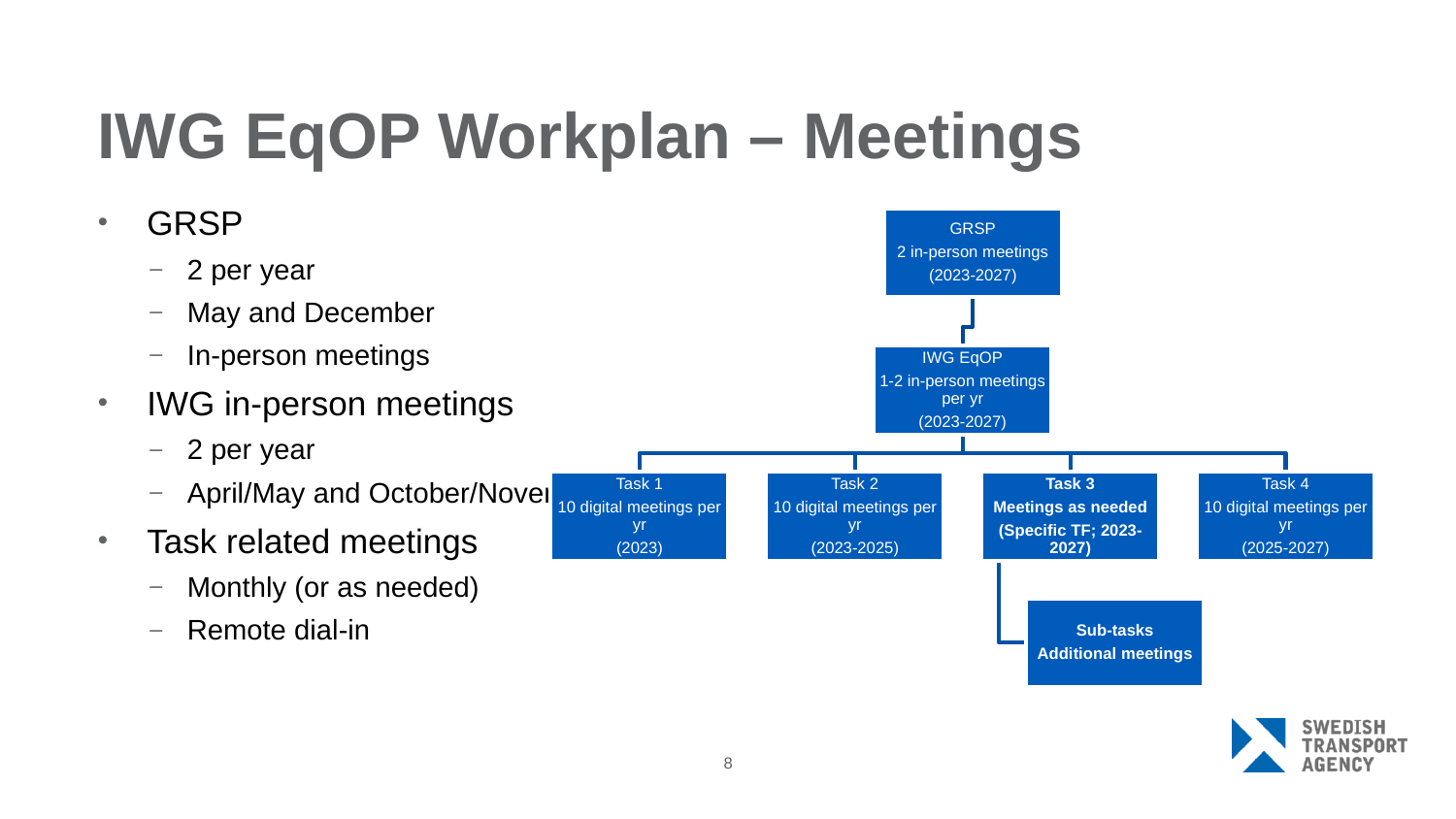

# IWG EqOP Workplan – Meetings
GRSP
2 in-person meetings
(2023-2027)
IWG EqOP
1-2 in-person meetings per yr
(2023-2027)
Task 1
10 digital meetings per yr
(2023)
Task 2
10 digital meetings per yr
(2023-2025)
Task 3
Meetings as needed
(Specific TF; 2023-2027)
Sub-tasks
Additional meetings
Task 4
10 digital meetings per yr
(2025-2027)
GRSP
2 per year
May and December
In-person meetings
IWG in-person meetings
2 per year
April/May and October/November
Task related meetings
Monthly (or as needed)
Remote dial-in

8